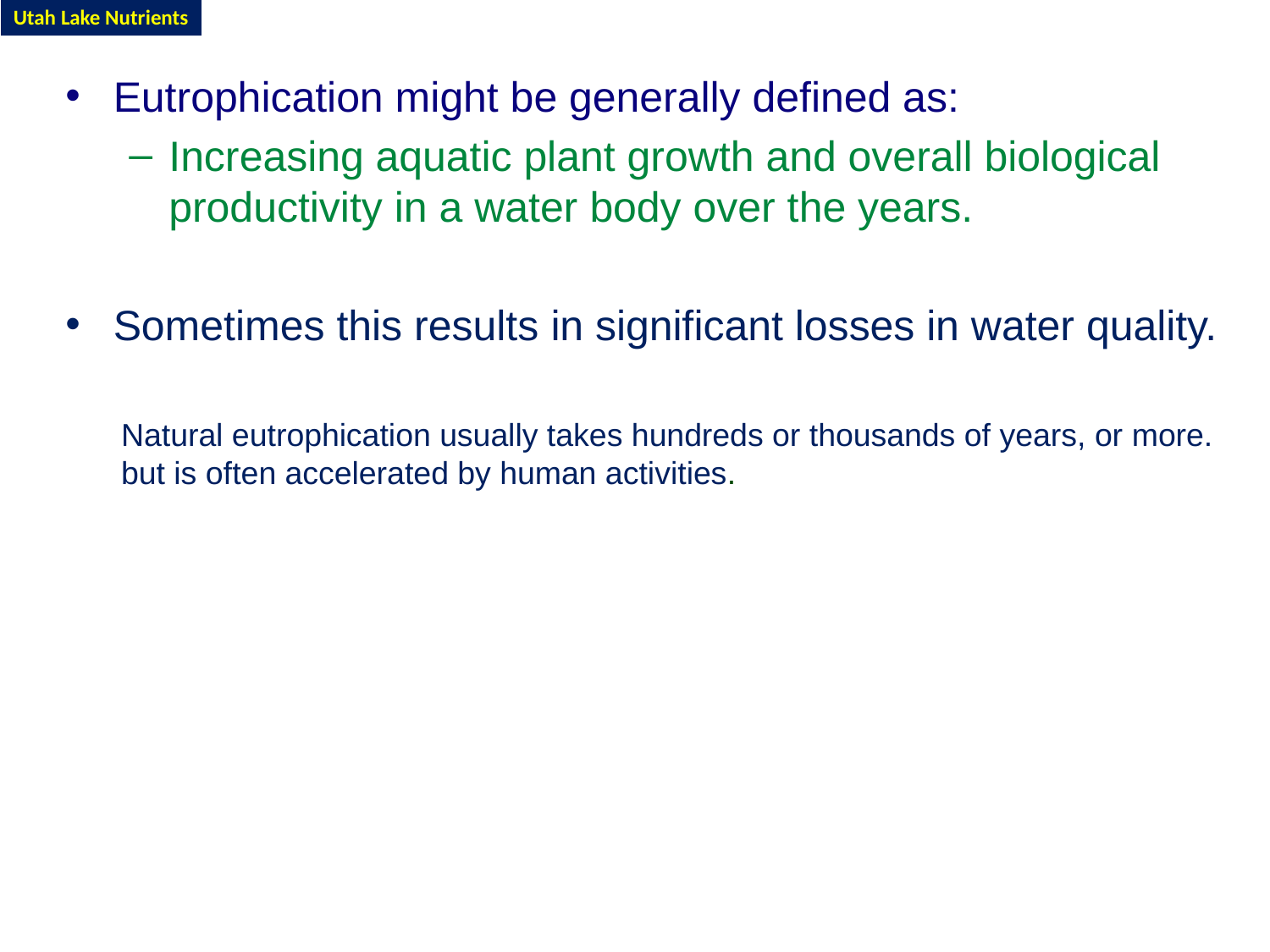

Utah Lake Nutrients
Eutrophication might be generally defined as:
Increasing aquatic plant growth and overall biological productivity in a water body over the years.

Sometimes this results in significant losses in water quality.

Natural eutrophication usually takes hundreds or thousands of years, or more. but is often accelerated by human activities.